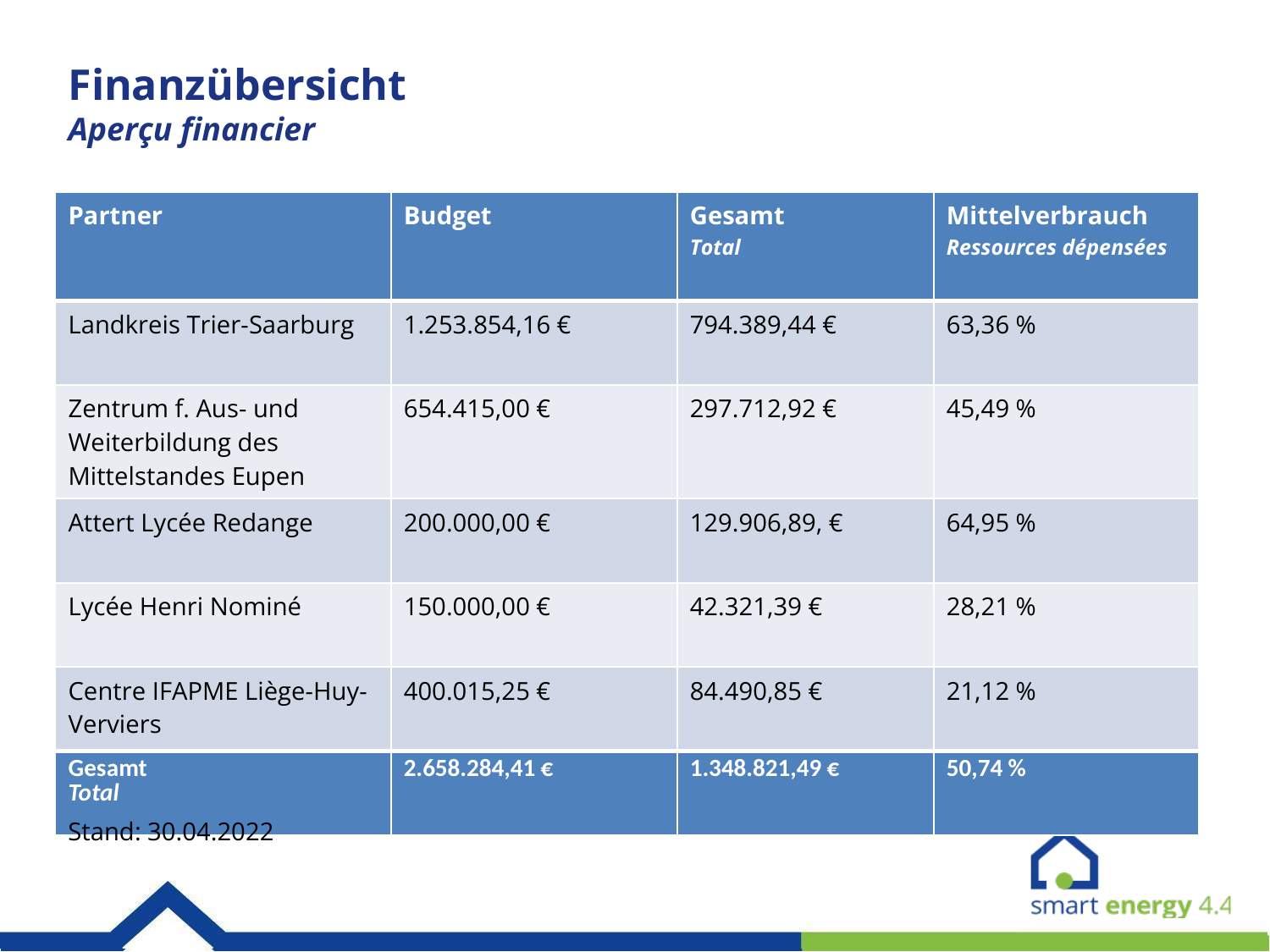

# Finanzübersicht Aperçu financier
| Partner | Budget | Gesamt Total | Mittelverbrauch Ressources dépensées |
| --- | --- | --- | --- |
| Landkreis Trier-Saarburg | 1.253.854,16 € | 794.389,44 € | 63,36 % |
| Zentrum f. Aus- und Weiterbildung des Mittelstandes Eupen | 654.415,00 € | 297.712,92 € | 45,49 % |
| Attert Lycée Redange | 200.000,00 € | 129.906,89, € | 64,95 % |
| Lycée Henri Nominé | 150.000,00 € | 42.321,39 € | 28,21 % |
| Centre IFAPME Liège-Huy-Verviers | 400.015,25 € | 84.490,85 € | 21,12 % |
| Gesamt Total | 2.658.284,41 € | 1.348.821,49 € | 50,74 % |
Stand: 30.04.2022